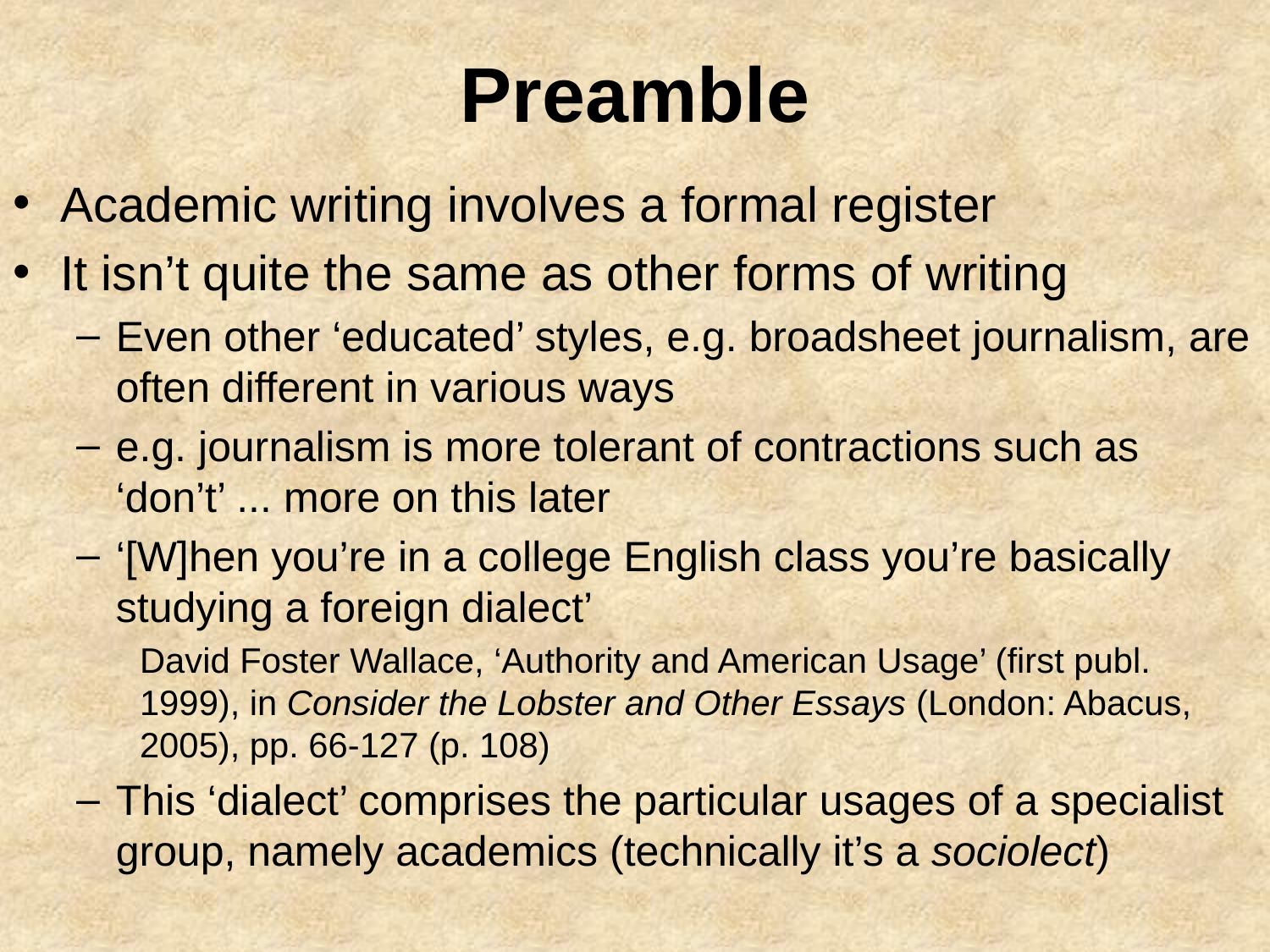

# Preamble
Academic writing involves a formal register
It isn’t quite the same as other forms of writing
Even other ‘educated’ styles, e.g. broadsheet journalism, are often different in various ways
e.g. journalism is more tolerant of contractions such as ‘don’t’ ... more on this later
‘[W]hen you’re in a college English class you’re basically studying a foreign dialect’
David Foster Wallace, ‘Authority and American Usage’ (first publ. 1999), in Consider the Lobster and Other Essays (London: Abacus, 2005), pp. 66-127 (p. 108)
This ‘dialect’ comprises the particular usages of a specialist group, namely academics (technically it’s a sociolect)